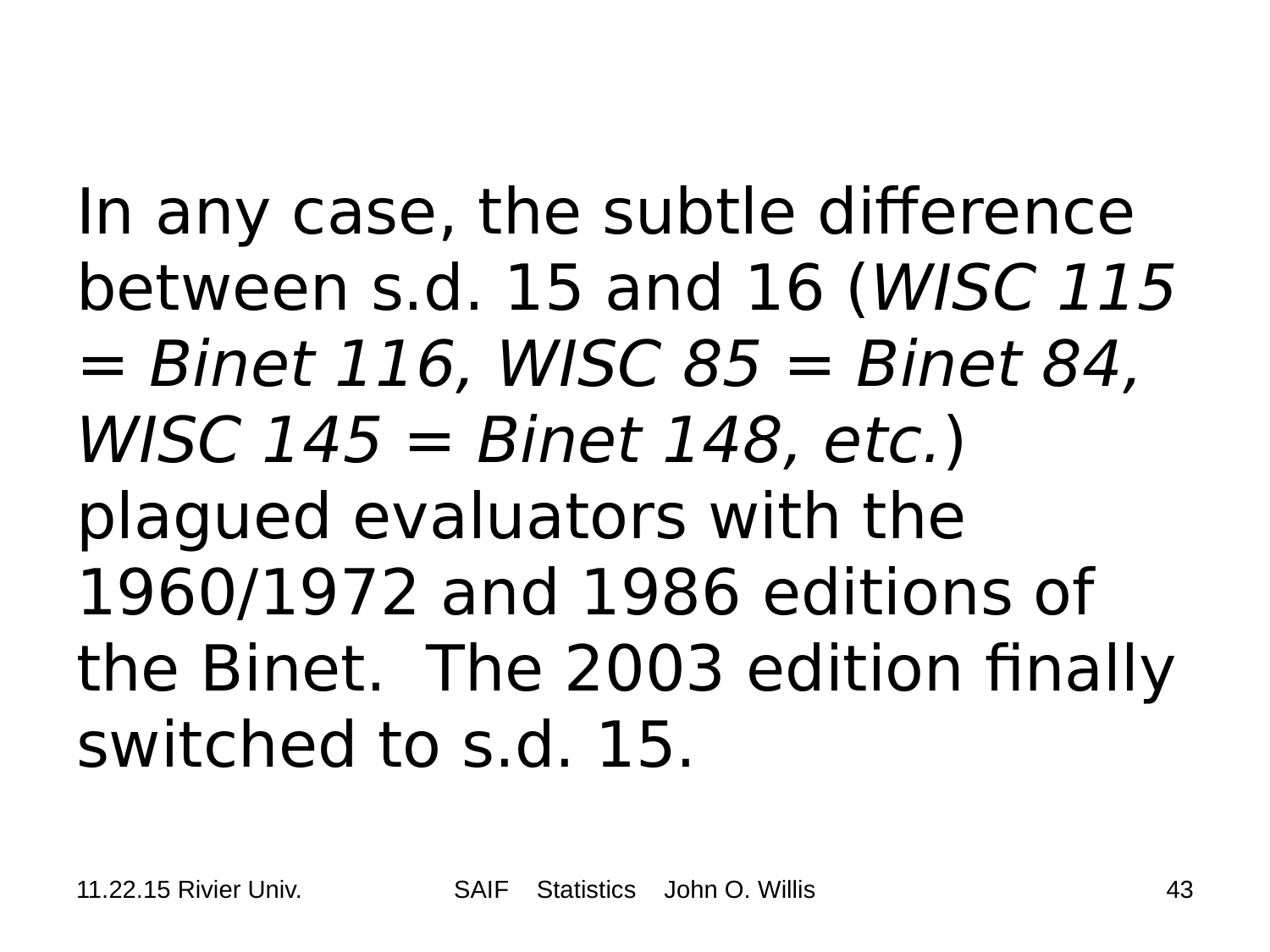

# In any case, the subtle difference between s.d. 15 and 16 (WISC 115 = Binet 116, WISC 85 = Binet 84, WISC 145 = Binet 148, etc.) plagued evaluators with the 1960/1972 and 1986 editions of the Binet.  The 2003 edition finally switched to s.d. 15.
11.22.15 Rivier Univ.
SAIF    Statistics    John O. Willis
43